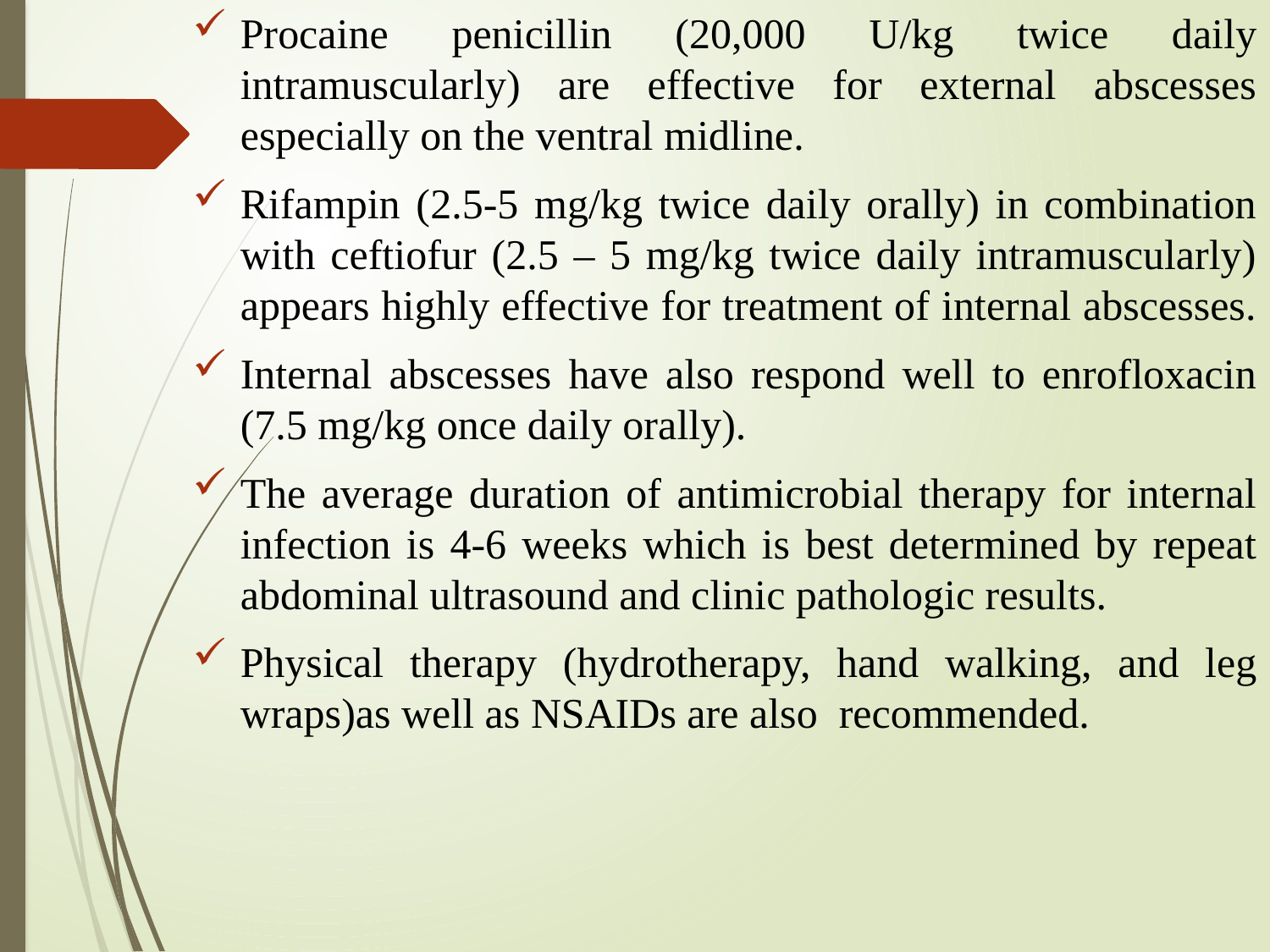

Procaine penicillin (20,000 U/kg twice daily intramuscularly) are effective for external abscesses especially on the ventral midline.
Rifampin (2.5-5 mg/kg twice daily orally) in combination with ceftiofur (2.5 – 5 mg/kg twice daily intramuscularly) appears highly effective for treatment of internal abscesses.
Internal abscesses have also respond well to enrofloxacin (7.5 mg/kg once daily orally).
The average duration of antimicrobial therapy for internal infection is 4-6 weeks which is best determined by repeat abdominal ultrasound and clinic pathologic results.
Physical therapy (hydrotherapy, hand walking, and leg wraps)as well as NSAIDs are also  recommended.